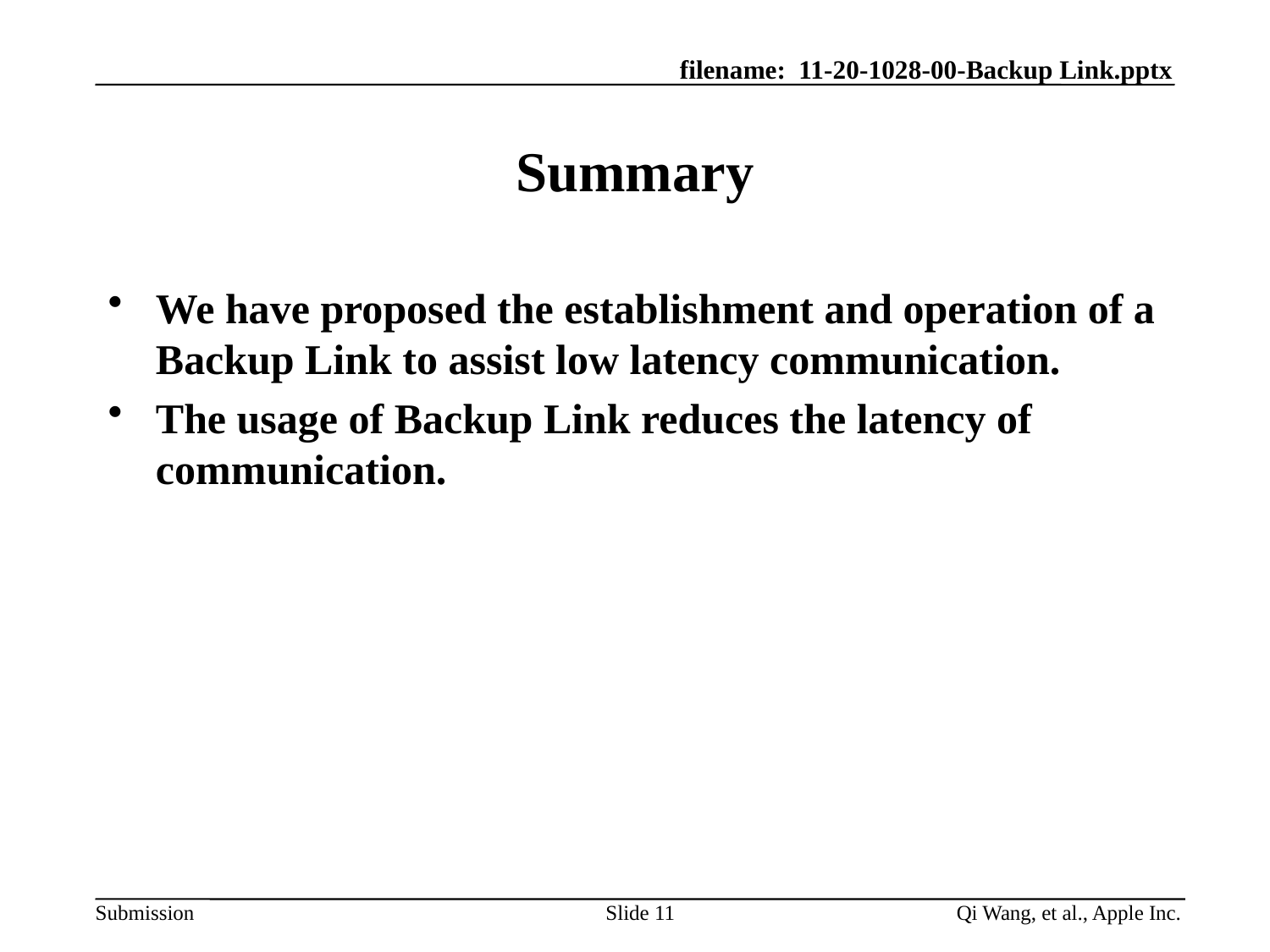

# Summary
We have proposed the establishment and operation of a Backup Link to assist low latency communication.
The usage of Backup Link reduces the latency of communication.
Slide 11
Qi Wang, et al., Apple Inc.